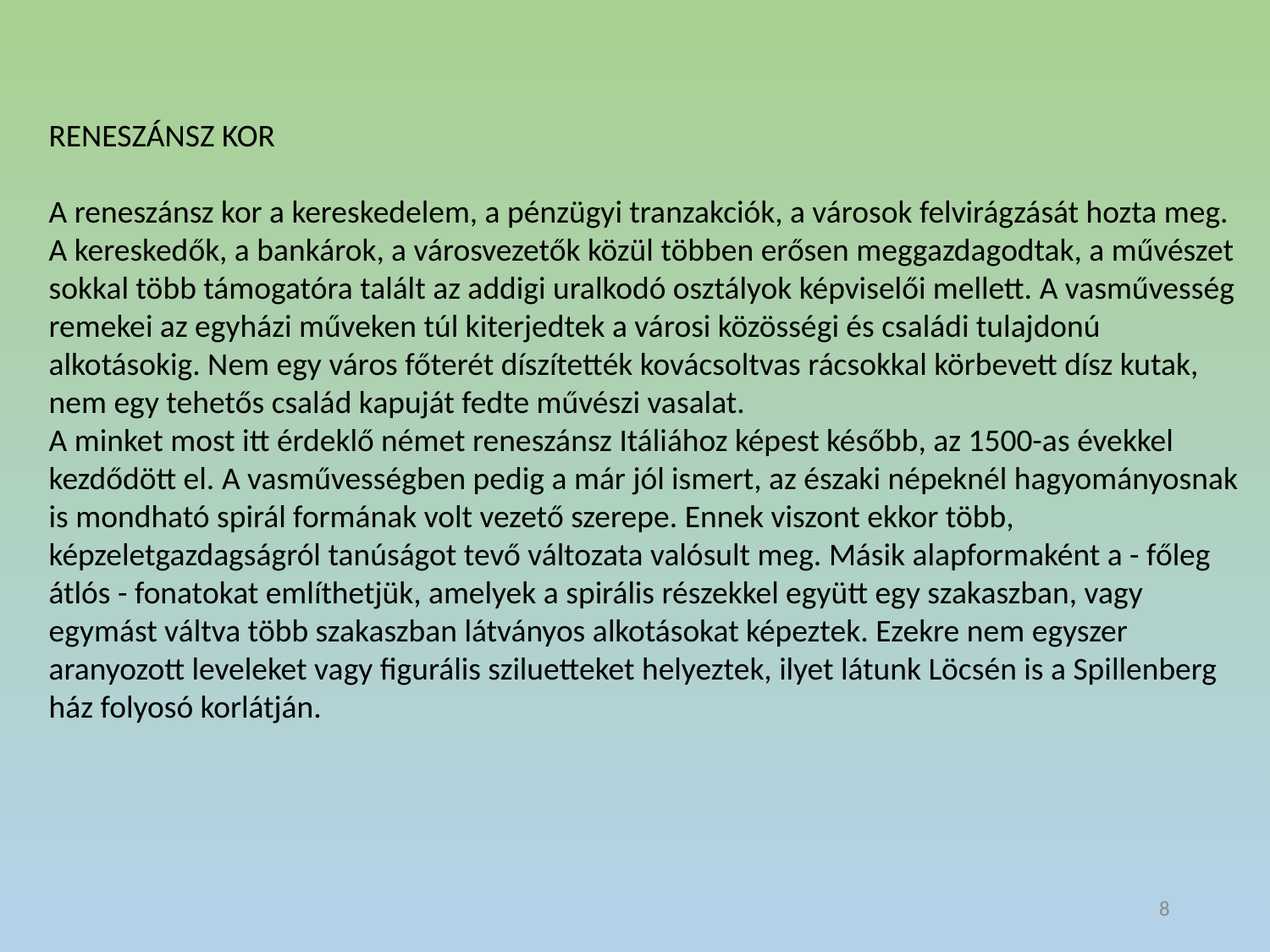

RENESZÁNSZ KOR

A reneszánsz kor a kereskedelem, a pénzügyi tranzakciók, a városok felvirágzását hozta meg. A kereskedők, a bankárok, a városvezetők közül többen erősen meggazdagodtak, a művészet sokkal több támogatóra talált az addigi uralkodó osztályok képviselői mellett. A vasművesség remekei az egyházi műveken túl kiterjedtek a városi közösségi és családi tulajdonú alkotásokig. Nem egy város főterét díszítették kovácsoltvas rácsokkal körbevett dísz kutak, nem egy tehetős család kapuját fedte művészi vasalat.
A minket most itt érdeklő német reneszánsz Itáliához képest később, az 1500-as évekkel kezdődött el. A vasművességben pedig a már jól ismert, az északi népeknél hagyományosnak is mondható spirál formának volt vezető szerepe. Ennek viszont ekkor több, képzeletgazdagságról tanúságot tevő változata valósult meg. Másik alapformaként a - főleg átlós - fonatokat említhetjük, amelyek a spirális részekkel együtt egy szakaszban, vagy egymást váltva több szakaszban látványos alkotásokat képeztek. Ezekre nem egyszer aranyozott leveleket vagy figurális sziluetteket helyeztek, ilyet látunk Löcsén is a Spillenberg ház folyosó korlátján.
8